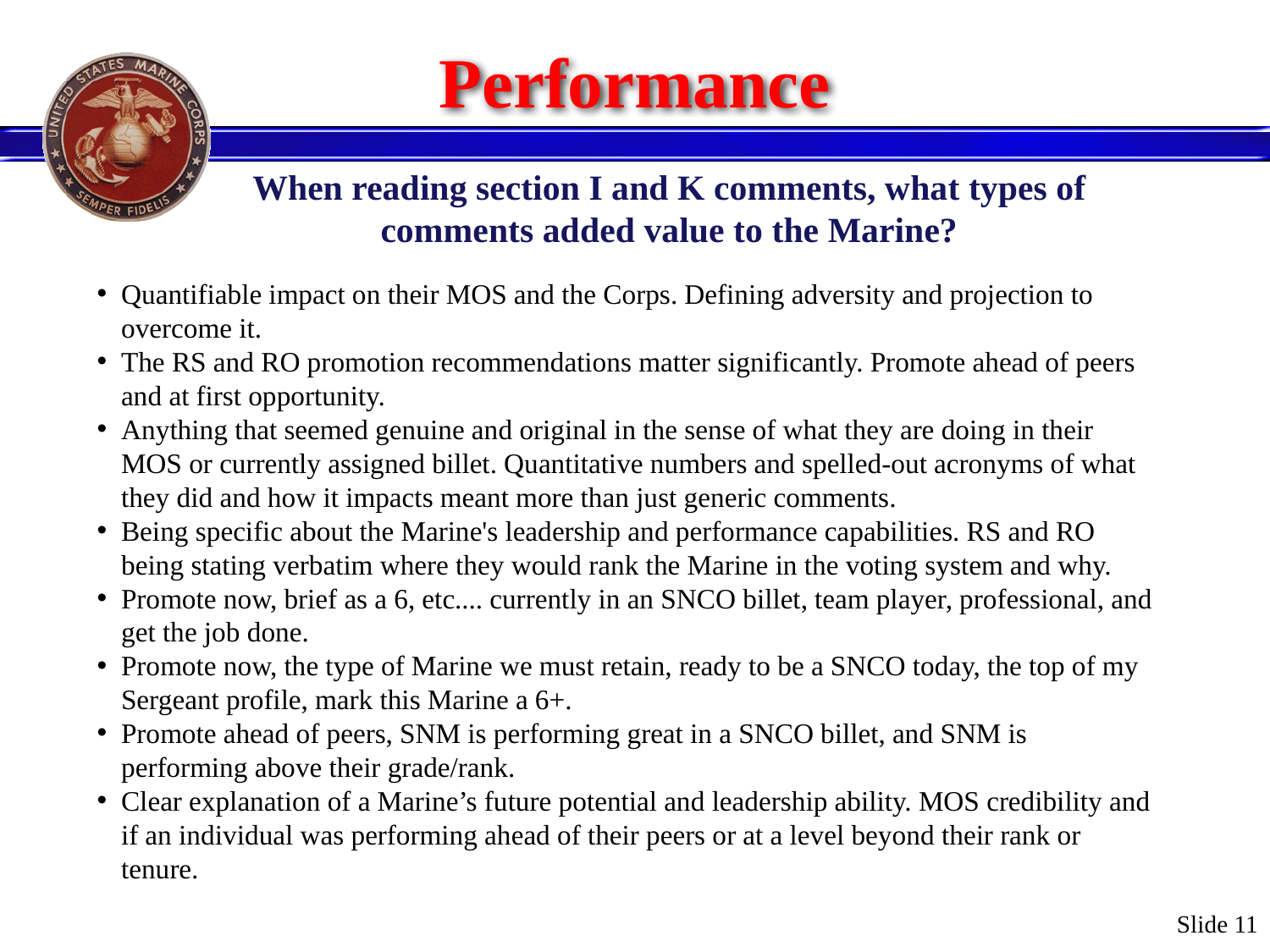

# Performance
When reading section I and K comments, what types of comments added value to the Marine?
Quantifiable impact on their MOS and the Corps. Defining adversity and projection to overcome it.
The RS and RO promotion recommendations matter significantly. Promote ahead of peers and at first opportunity.
Anything that seemed genuine and original in the sense of what they are doing in their MOS or currently assigned billet. Quantitative numbers and spelled-out acronyms of what they did and how it impacts meant more than just generic comments.
Being specific about the Marine's leadership and performance capabilities. RS and RO being stating verbatim where they would rank the Marine in the voting system and why.
Promote now, brief as a 6, etc.... currently in an SNCO billet, team player, professional, and get the job done.
Promote now, the type of Marine we must retain, ready to be a SNCO today, the top of my Sergeant profile, mark this Marine a 6+.
Promote ahead of peers, SNM is performing great in a SNCO billet, and SNM is performing above their grade/rank.
Clear explanation of a Marine’s future potential and leadership ability. MOS credibility and if an individual was performing ahead of their peers or at a level beyond their rank or tenure.

Slide 11